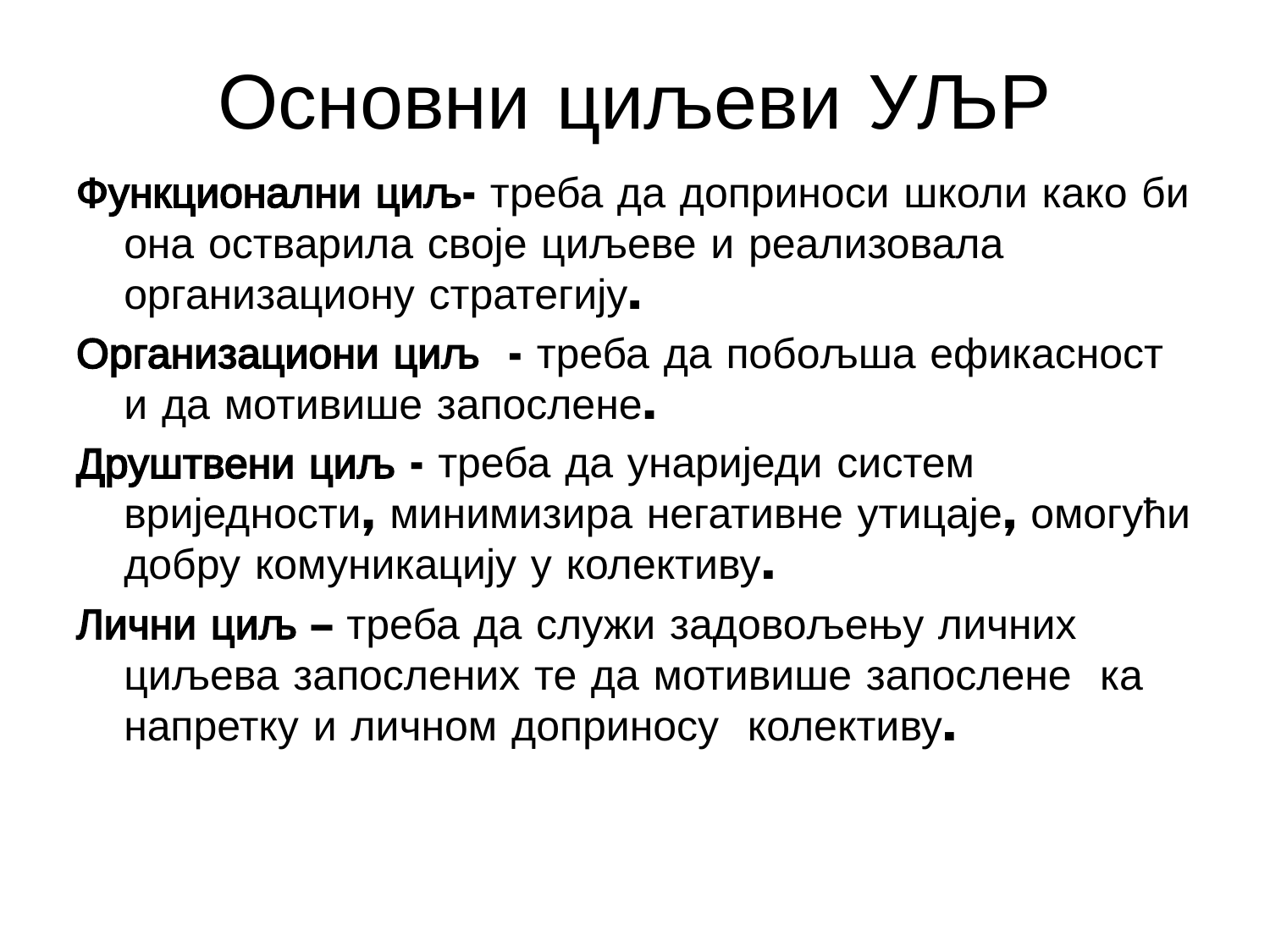

# Основни циљеви УЉР
Функционални циљ- треба да доприноси школи како би она остварила своје циљеве и реализовала организациону стратегију.
Организациони циљ  - треба да побољша ефикасност и да мотивише запослене.
Друштвени циљ - треба да унариједи систем вриједности, минимизира негативне утицаје, омогући добру комуникацију у колективу.
Лични циљ – треба да служи задовољењу личних циљева запослених те да мотивише запослене  ка напретку и личном доприносу  колективу.